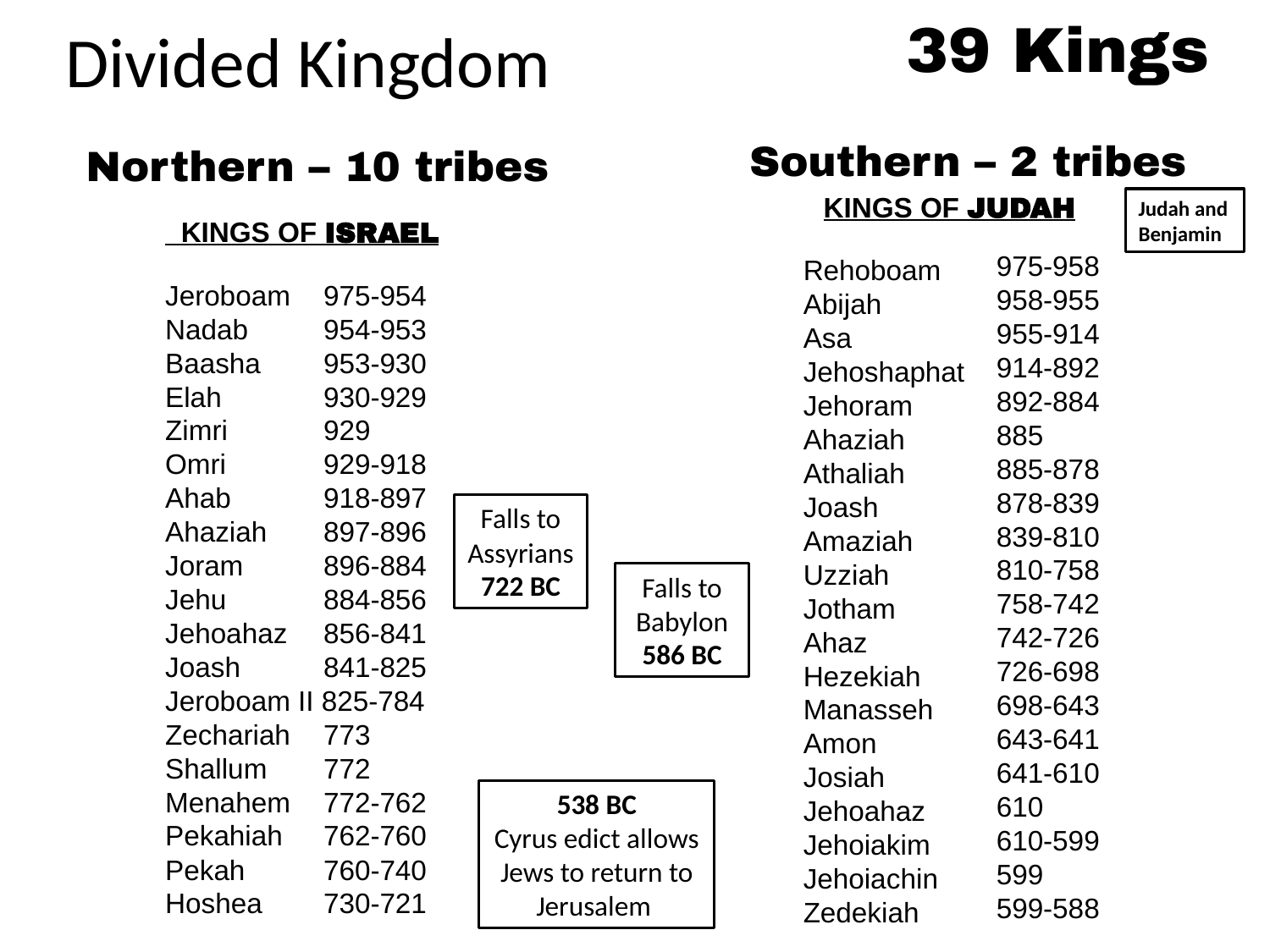

39 Kings
Divided Kingdom
Southern – 2 tribes
Northern – 10 tribes
KINGS OF JUDAH

Rehoboam
Abijah
Asa
Jehoshaphat
Jehoram
Ahaziah
Athaliah
Joash
Amaziah
Uzziah
Jotham
Ahaz
Hezekiah
Manasseh
Amon
Josiah
Jehoahaz
Jehoiakim
Jehoiachin
Zedekiah
Judah and Benjamin
  KINGS OF ISRAEL

Jeroboam	    975-954
Nadab	    954-953
Baasha	    953-930 Elah	    930-929
Zimri	    929
Omri	    929-918
Ahab	    918-897
Ahaziah	    897-896
Joram	    896-884
Jehu	    884-856
Jehoahaz	    856-841
Joash	    841-825
Jeroboam II 825-784
Zechariah	    773
Shallum	    772
Menahem	    772-762
Pekahiah	    762-760
Pekah	    760-740
Hoshea	    730-721
975-958
958-955
955-914
914-892
892-884
885
885-878
878-839
839-810
810-758
758-742
742-726
726-698
698-643
643-641
641-610
610
610-599
599
599-588
Falls to
Assyrians
722 BC
Falls to
Babylon
586 BC
538 BC
Cyrus edict allows
Jews to return to
Jerusalem